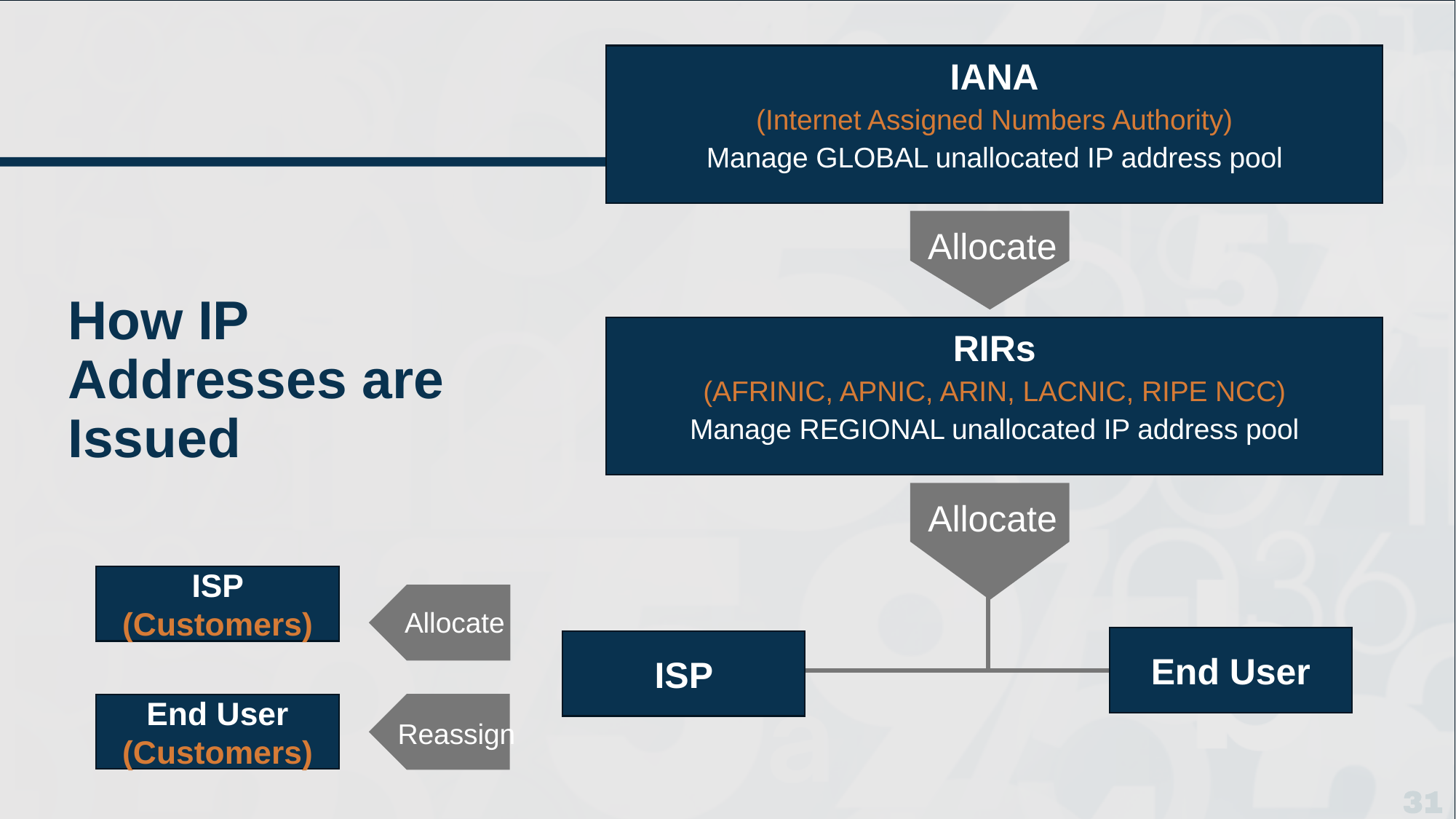

IANA
(Internet Assigned Numbers Authority)
Manage GLOBAL unallocated IP address pool

Allocate
# How IP Addresses are Issued
RIRs
(AFRINIC, APNIC, ARIN, LACNIC, RIPE NCC)
Manage REGIONAL unallocated IP address pool

Allocate
ISP (Customers)

Allocate
End User
ISP
End User (Customers)

Reassign